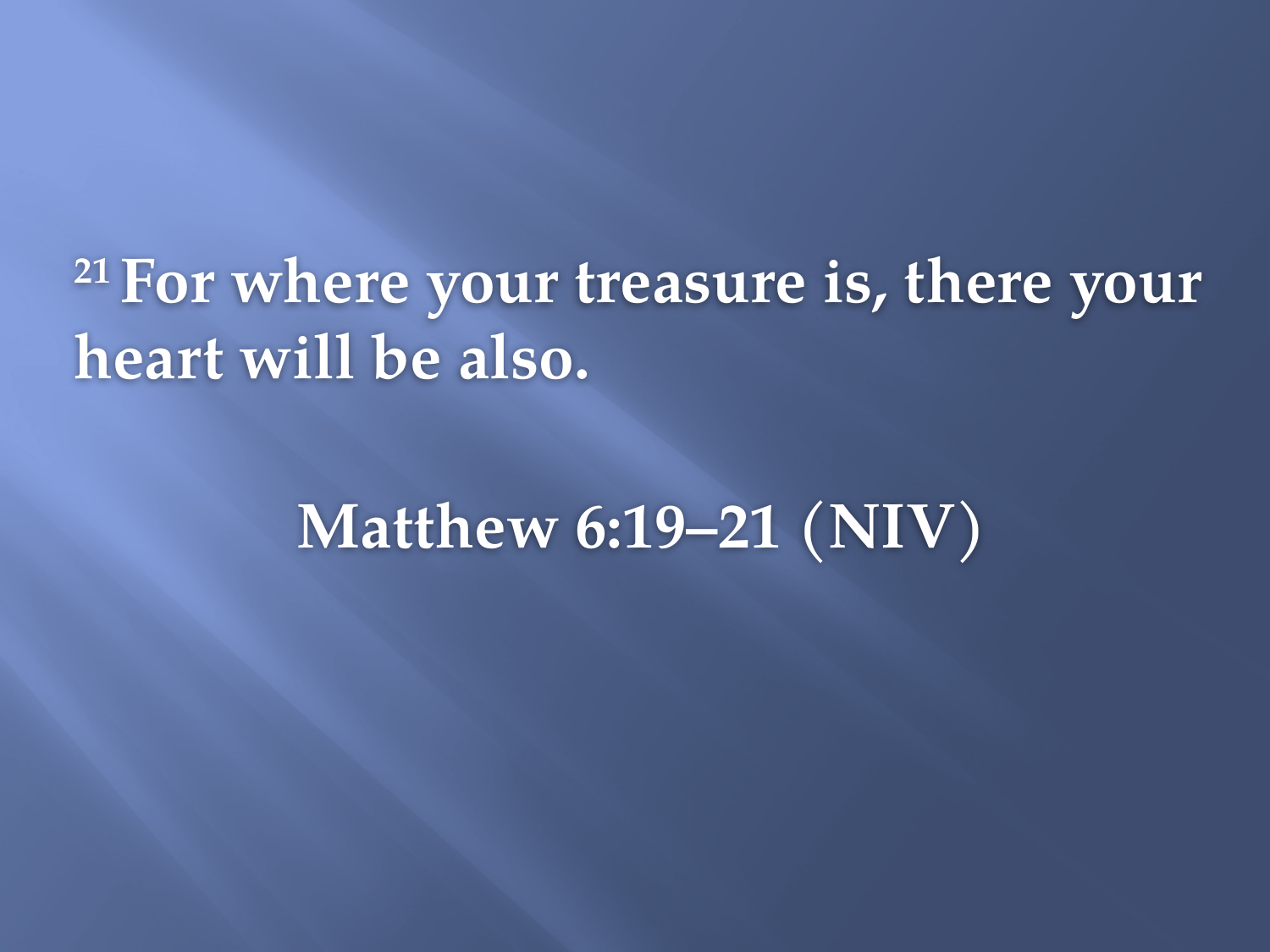

21 For where your treasure is, there your heart will be also.

Matthew 6:19–21 (NIV)